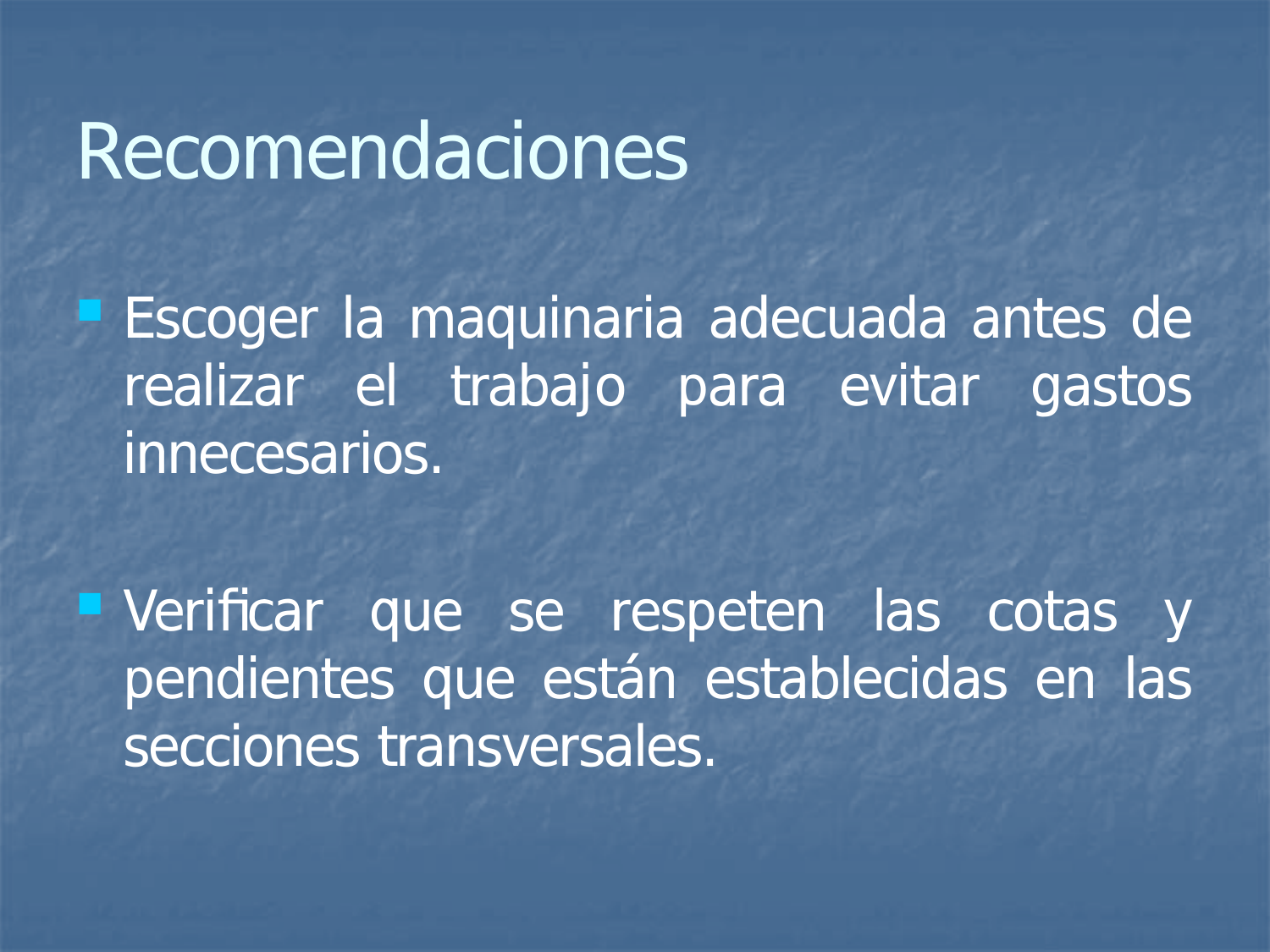

Recomendaciones
Escoger la maquinaria adecuada antes de realizar el trabajo para evitar gastos innecesarios.

Verificar que se respeten las cotas y pendientes que están establecidas en las secciones transversales.